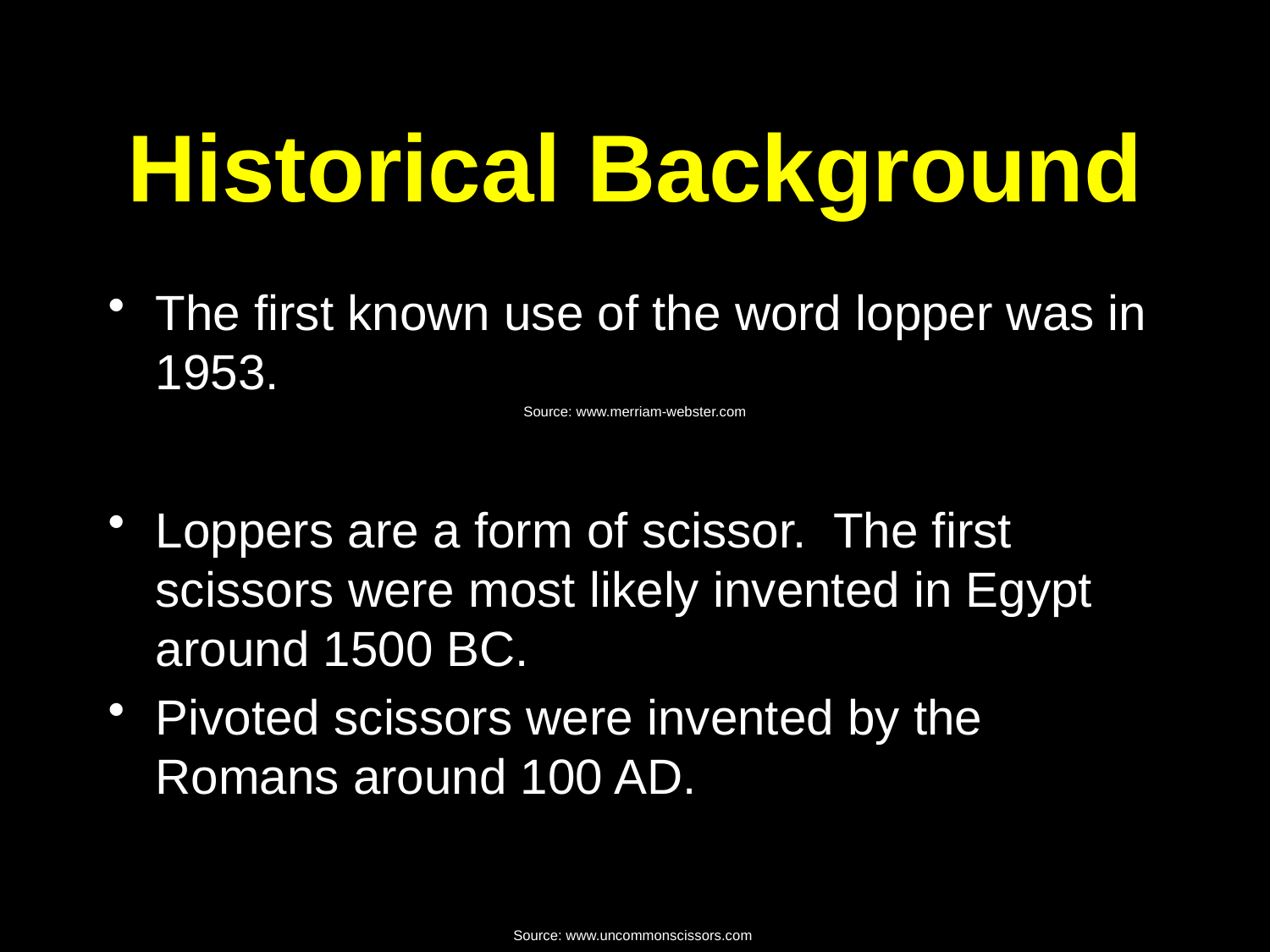

# Historical Background
The first known use of the word lopper was in 1953.
Source: www.merriam-webster.com

Loppers are a form of scissor.  The first scissors were most likely invented in Egypt around 1500 BC.
Pivoted scissors were invented by the Romans around 100 AD.
Source: www.uncommonscissors.com